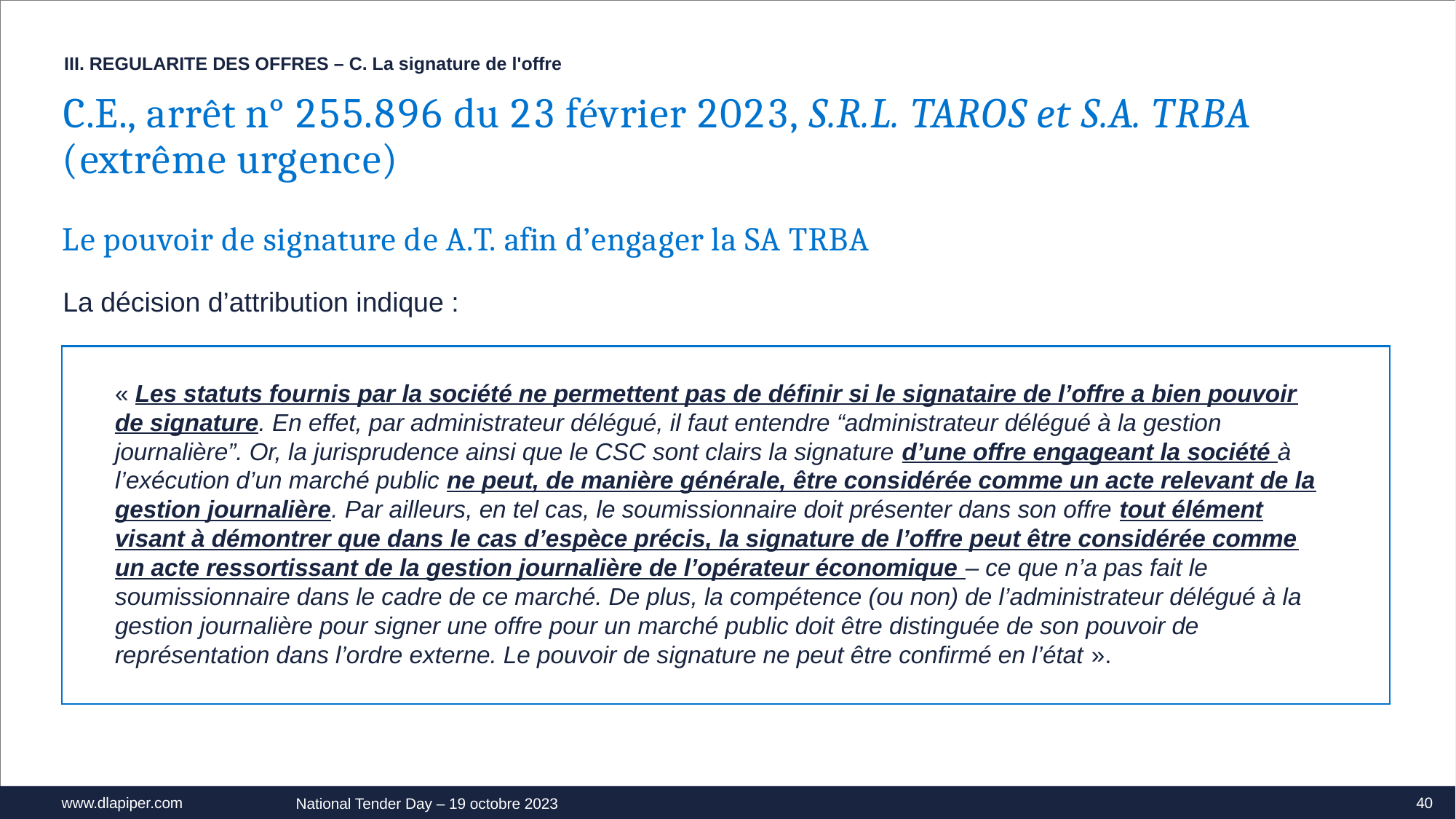

III. REGULARITE DES OFFRES – C. La signature de l'offre
C.E., arrêt n° 255.896 du 23 février 2023, S.R.L. TAROS et S.A. TRBA (extrême urgence)
Le pouvoir de signature de A.T. afin d’engager la SA TRBA
La décision d’attribution indique :

« Les statuts fournis par la société ne permettent pas de définir si le signataire de l’offre a bien pouvoir de signature. En effet, par administrateur délégué, il faut entendre “administrateur délégué à la gestion journalière”. Or, la jurisprudence ainsi que le CSC sont clairs la signature d’une offre engageant la société à l’exécution d’un marché public ne peut, de manière générale, être considérée comme un acte relevant de la gestion journalière. Par ailleurs, en tel cas, le soumissionnaire doit présenter dans son offre tout élément visant à démontrer que dans le cas d’espèce précis, la signature de l’offre peut être considérée comme un acte ressortissant de la gestion journalière de l’opérateur économique – ce que n’a pas fait le soumissionnaire dans le cadre de ce marché. De plus, la compétence (ou non) de l’administrateur délégué à la gestion journalière pour signer une offre pour un marché public doit être distinguée de son pouvoir de représentation dans l’ordre externe. Le pouvoir de signature ne peut être confirmé en l’état ».
40
National Tender Day – 19 octobre 2023